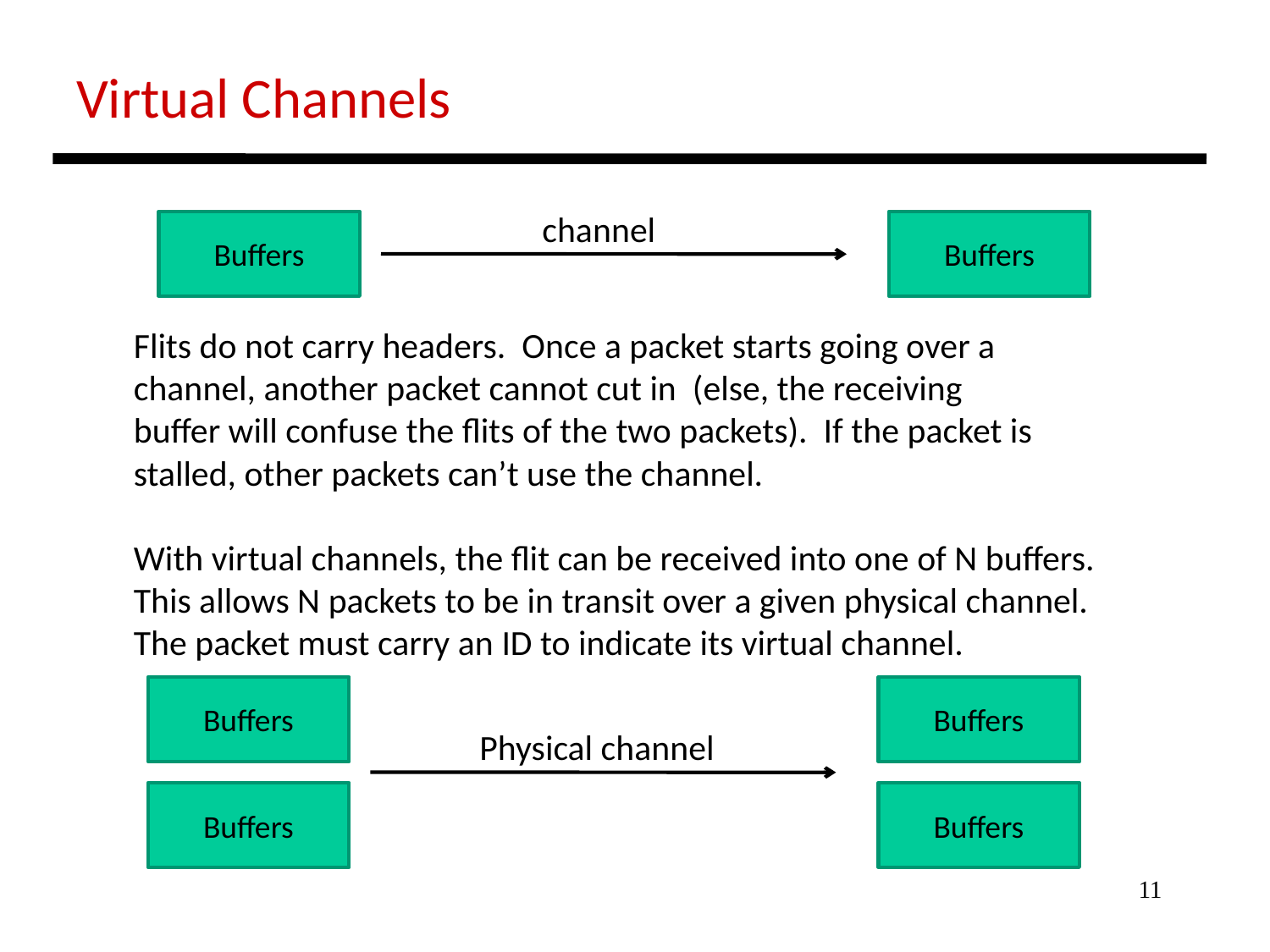

Virtual Channels

channel
Buffers
Buffers
Flits do not carry headers.  Once a packet starts going over a
channel, another packet cannot cut in  (else, the receiving
buffer will confuse the flits of the two packets).  If the packet is
stalled, other packets can’t use the channel.

With virtual channels, the flit can be received into one of N buffers.
This allows N packets to be in transit over a given physical channel.
The packet must carry an ID to indicate its virtual channel.
Buffers
Buffers
Physical channel
Buffers
Buffers
11